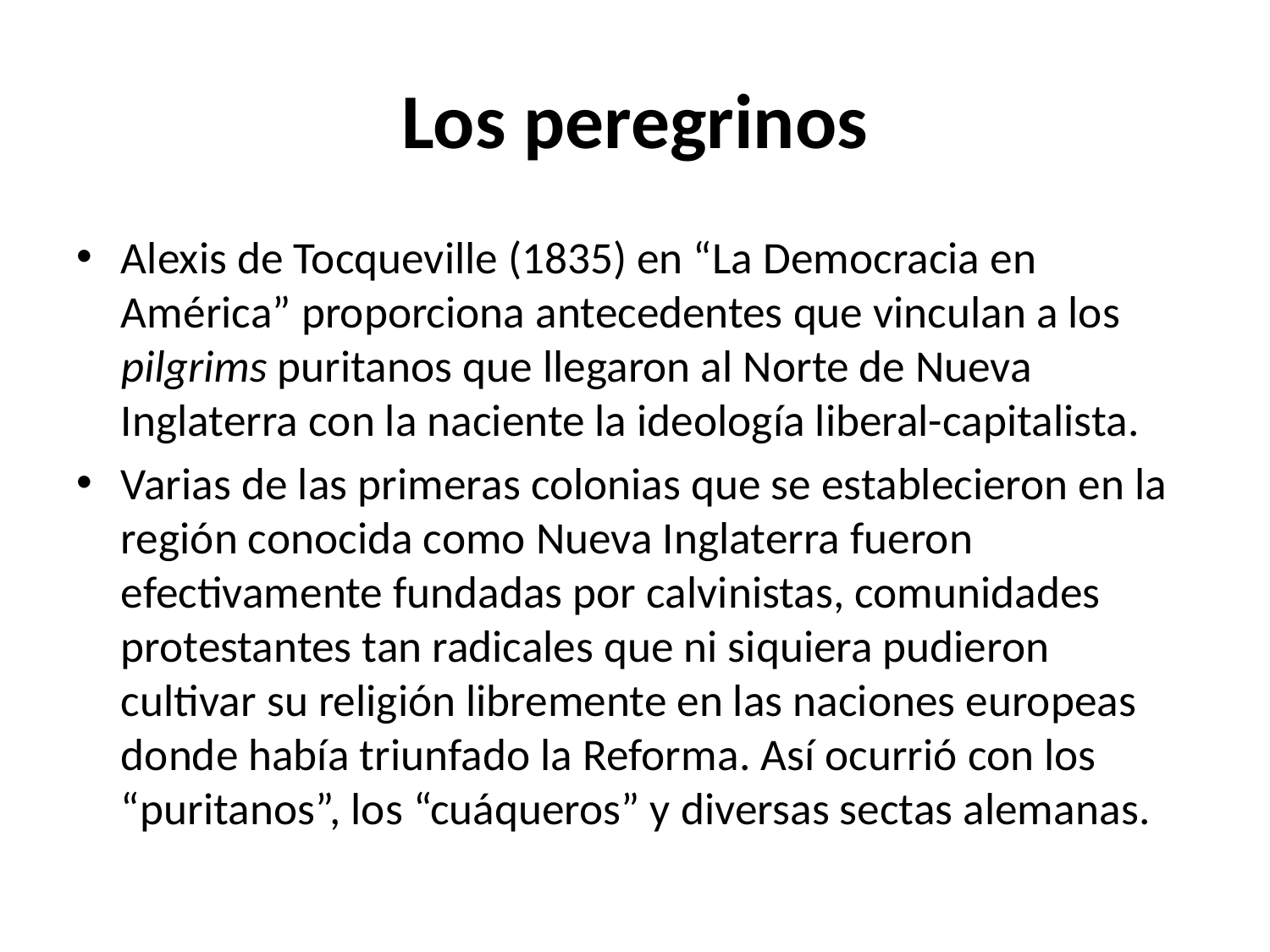

# Los peregrinos
Alexis de Tocqueville (1835) en “La Democracia en América” proporciona antecedentes que vinculan a los pilgrims puritanos que llegaron al Norte de Nueva Inglaterra con la naciente la ideología liberal-capitalista.
Varias de las primeras colonias que se establecieron en la región conocida como Nueva Inglaterra fueron efectivamente fundadas por calvinistas, comunidades protestantes tan radicales que ni siquiera pudieron cultivar su religión libremente en las naciones europeas donde había triunfado la Reforma. Así ocurrió con los “puritanos”, los “cuáqueros” y diversas sectas alemanas.